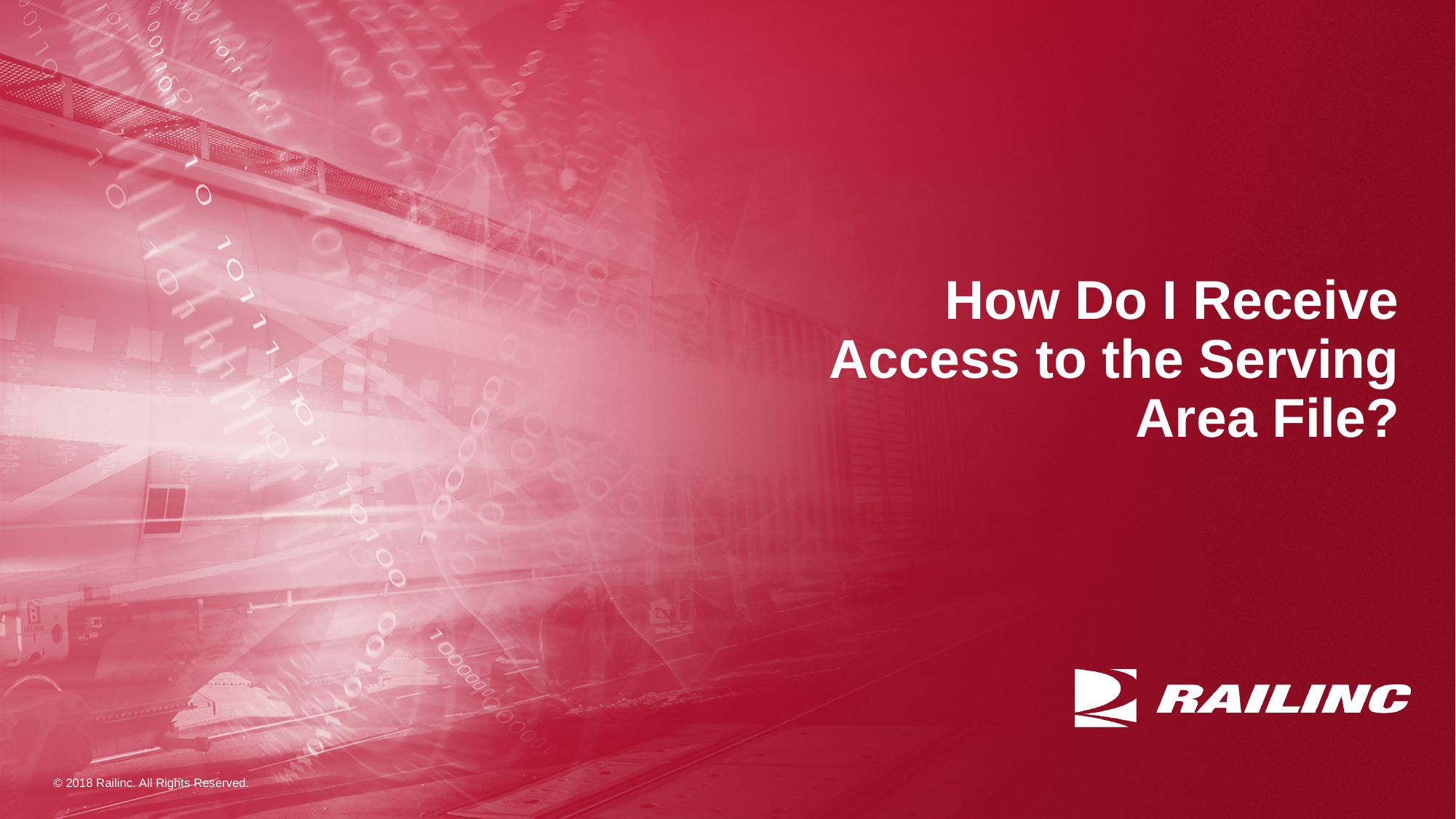

# How Do I Receive Access to the Serving Area File?

© 2018 Railinc. All Rights Reserved.